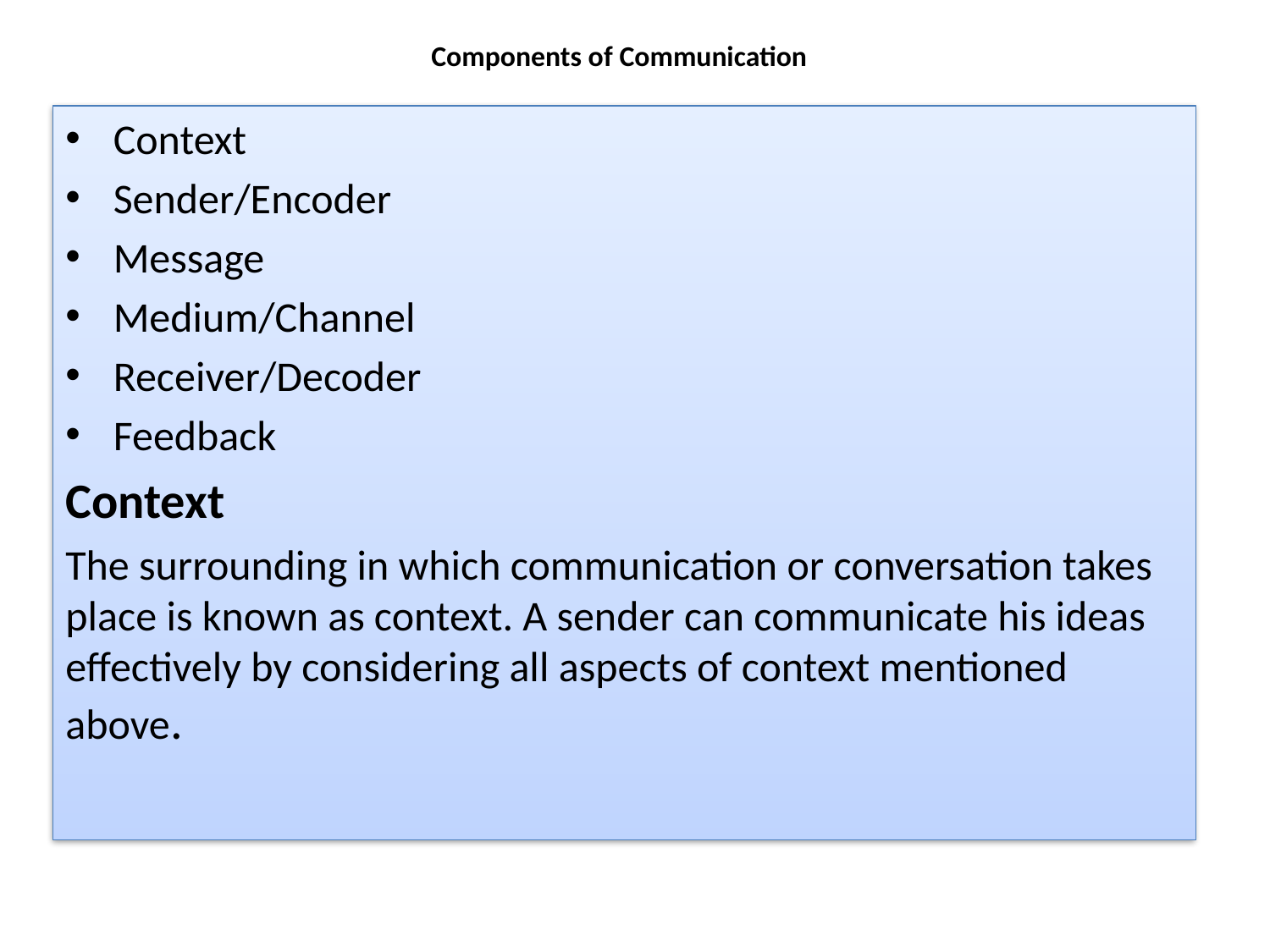

# Components of Communication
Context
Sender/Encoder
Message
Medium/Channel
Receiver/Decoder
Feedback
Context
The surrounding in which communication or conversation takes place is known as context. A sender can communicate his ideas effectively by considering all aspects of context mentioned above.